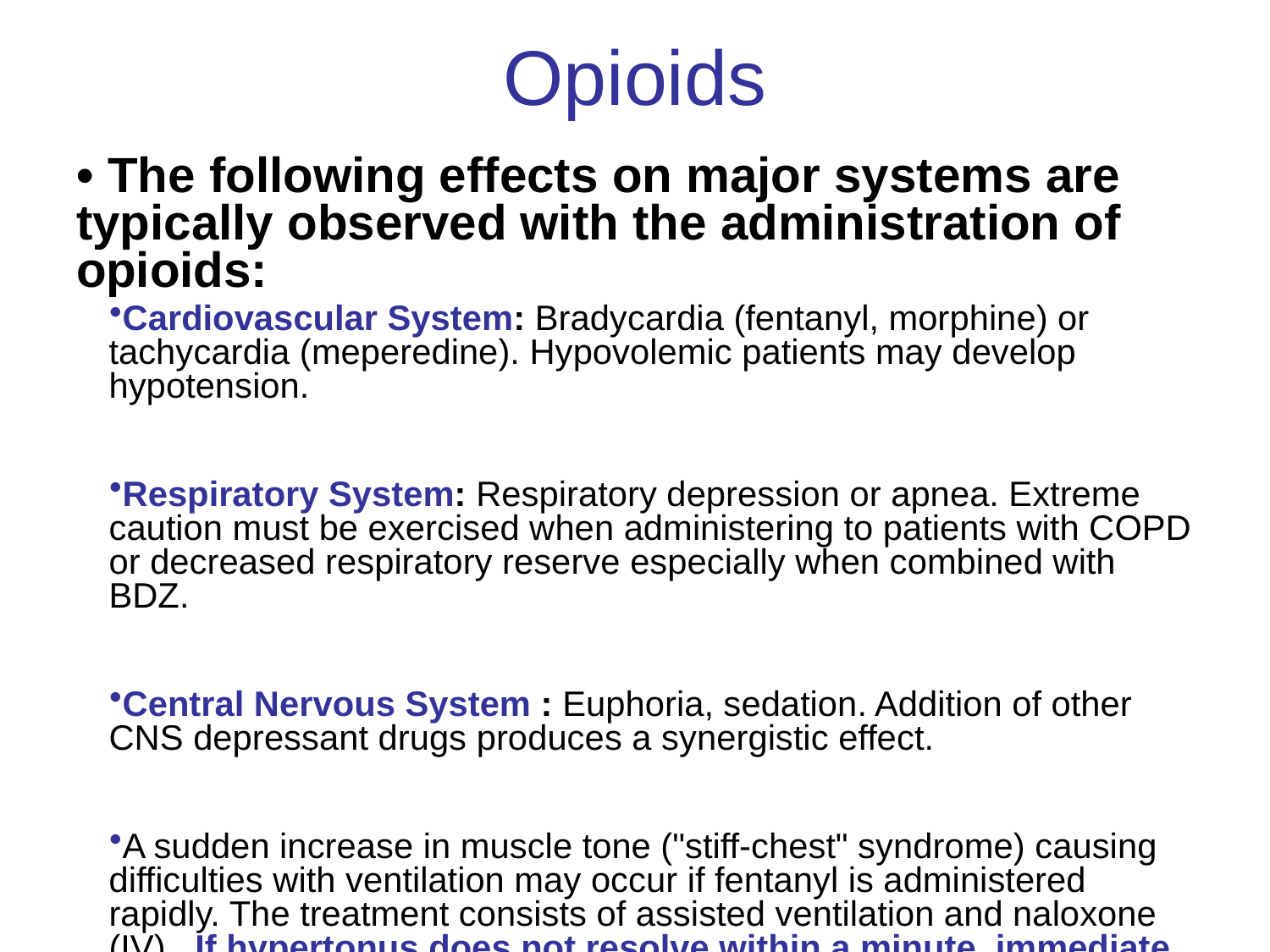

# Opioids
• The following effects on major systems are typically observed with the administration of opioids:
Cardiovascular System: Bradycardia (fentanyl, morphine) or tachycardia (meperedine). Hypovolemic patients may develop hypotension.

Respiratory System: Respiratory depression or apnea. Extreme caution must be exercised when administering to patients with COPD or decreased respiratory reserve especially when combined with BDZ.

Central Nervous System : Euphoria, sedation. Addition of other CNS depressant drugs produces a synergistic effect.

A sudden increase in muscle tone ("stiff-chest" syndrome) causing difficulties with ventilation may occur if fentanyl is administered rapidly. The treatment consists of assisted ventilation and naloxone (IV).  If hypertonus does not resolve within a minute, immediate consultation with an anesthesiologist should be requested.